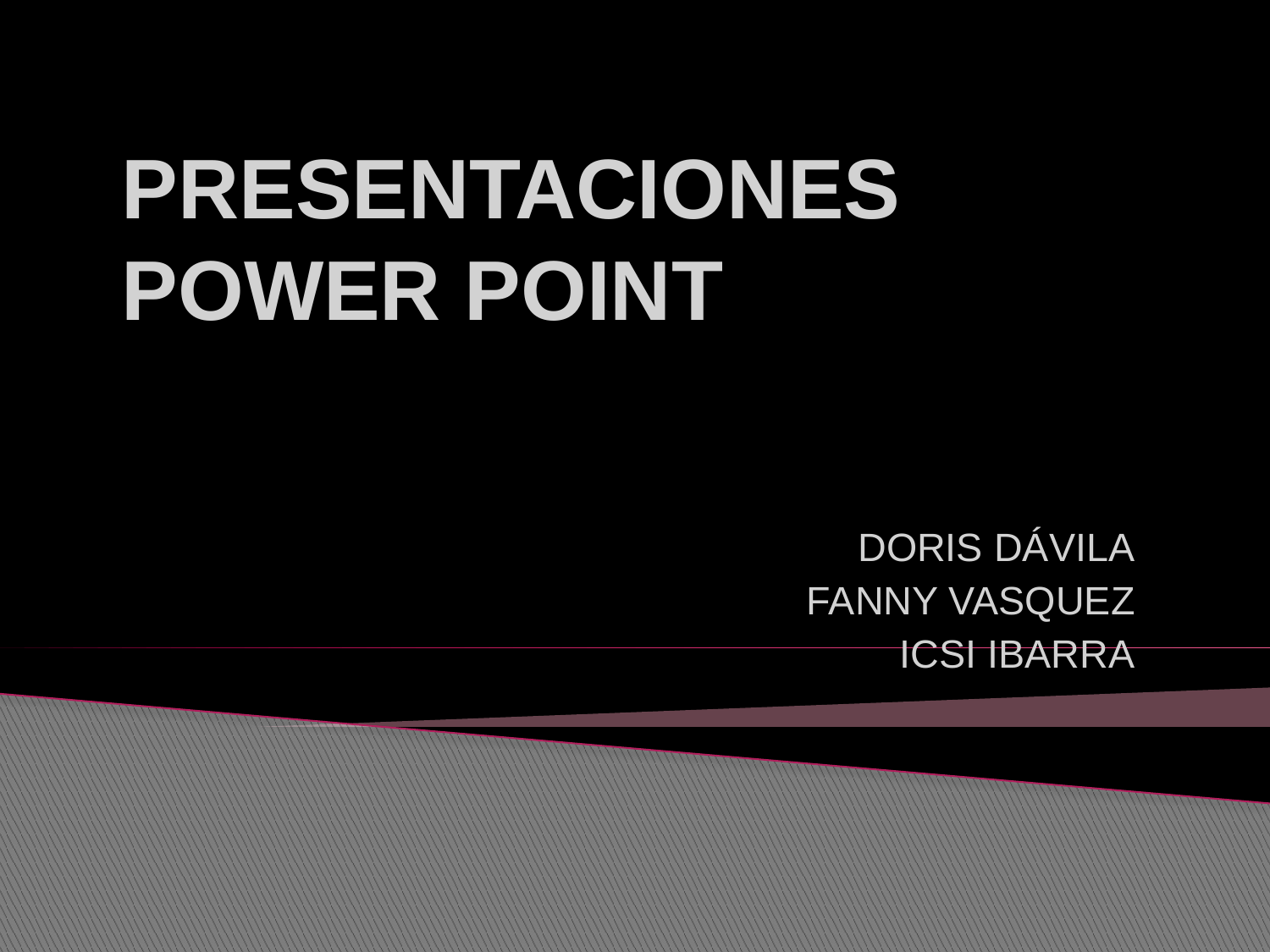

# PRESENTACIONES POWER POINT
DORIS DÁVILA
FANNY VASQUEZ
ICSI IBARRA